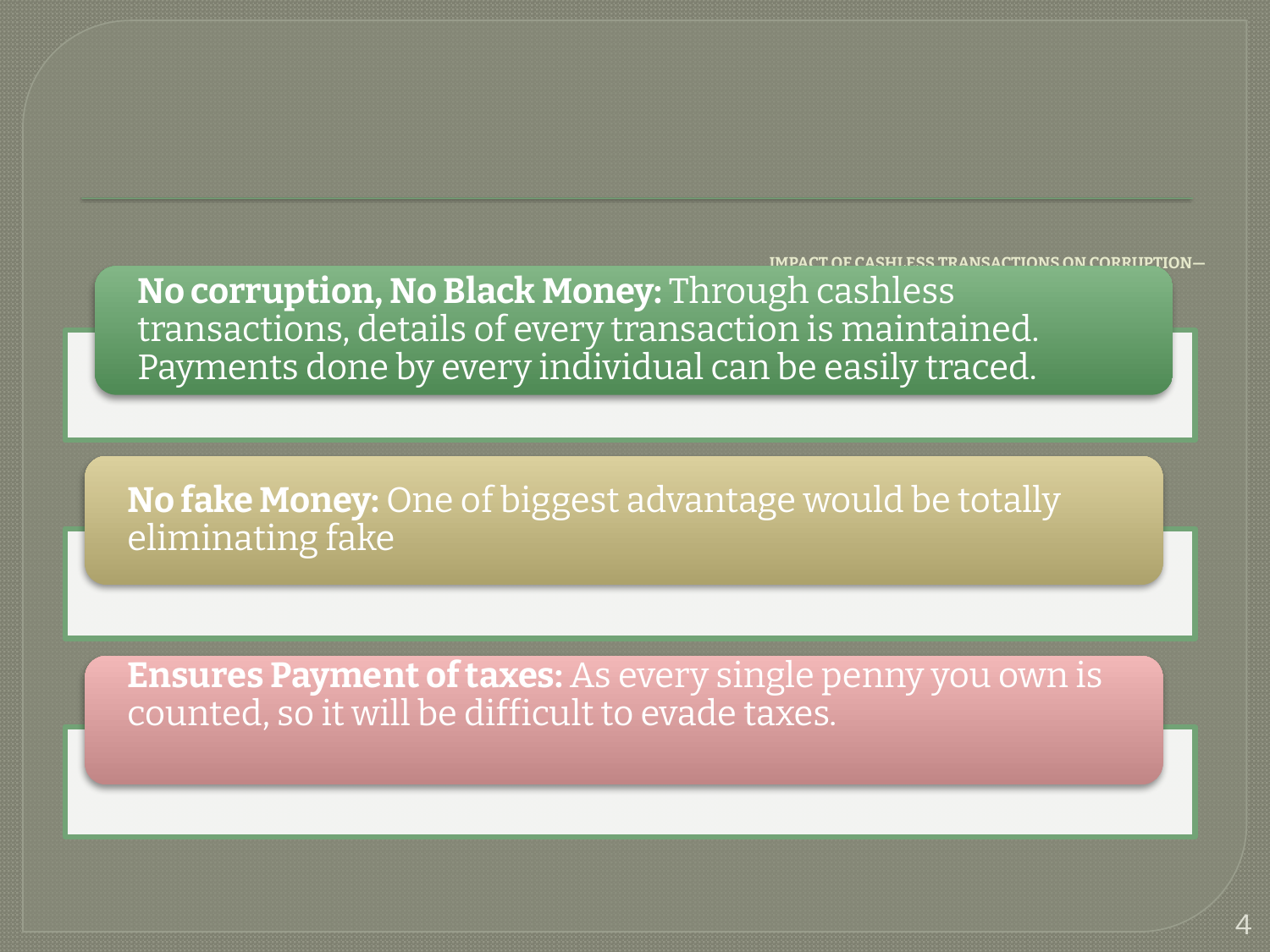

# IMPACT OF CASHLESS TRANSACTIONS ON CORRUPTION—
No corruption, No Black Money: Through cashless transactions, details of every transaction is maintained. Payments done by every individual can be easily traced.
No fake Money: One of biggest advantage would be totally eliminating fake
Ensures Payment of taxes: As every single penny you own is counted, so it will be difficult to evade taxes.

4